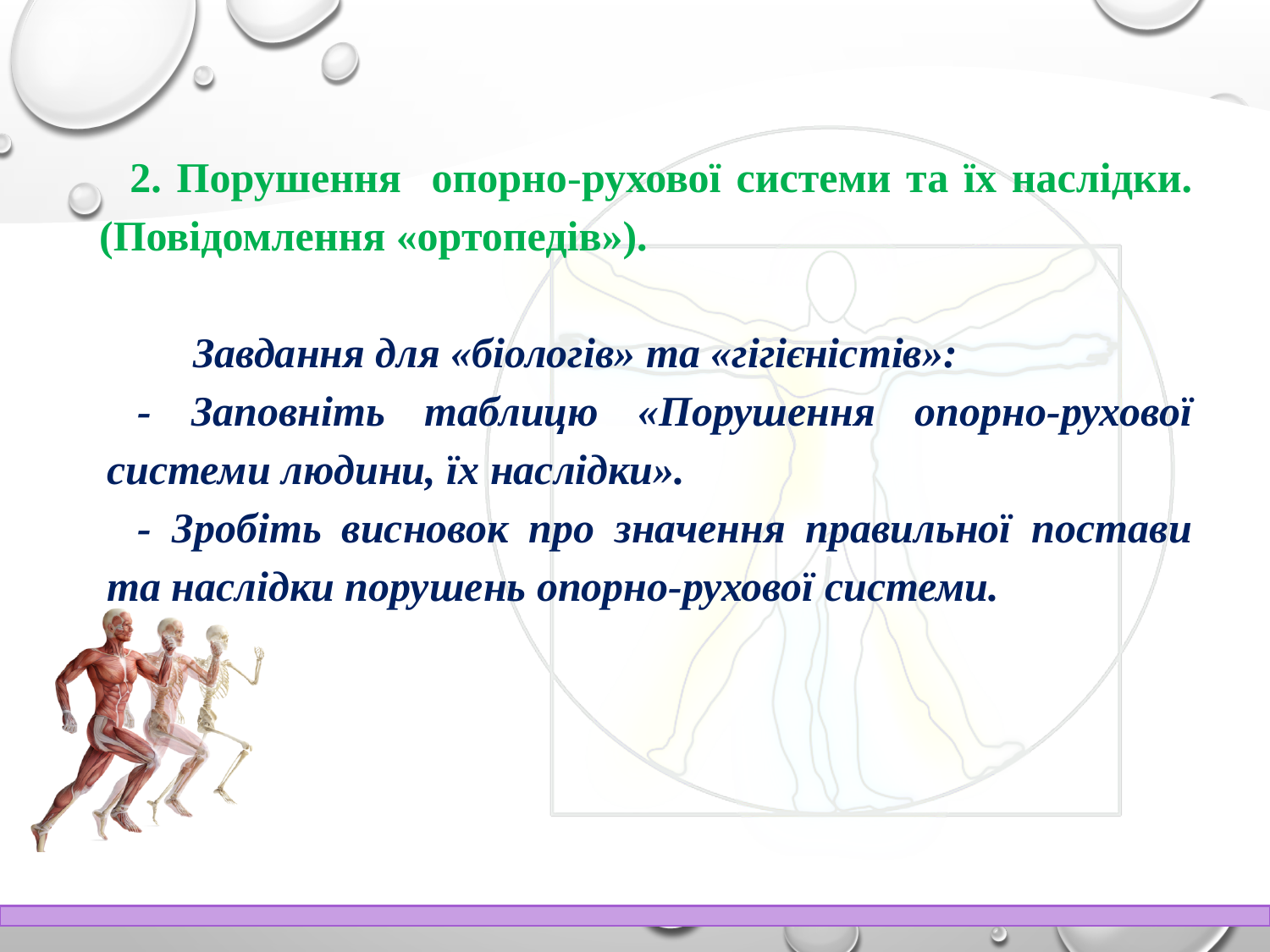

2. Порушення  опорно-рухової системи та їх наслідки. (Повідомлення «ортопедів»).

         Завдання для «біологів» та «гігієністів»:
- Заповніть таблицю «Порушення опорно-рухової системи людини, їх наслідки».
- Зробіть висновок про значення правильної постави та наслідки порушень опорно-рухової системи.